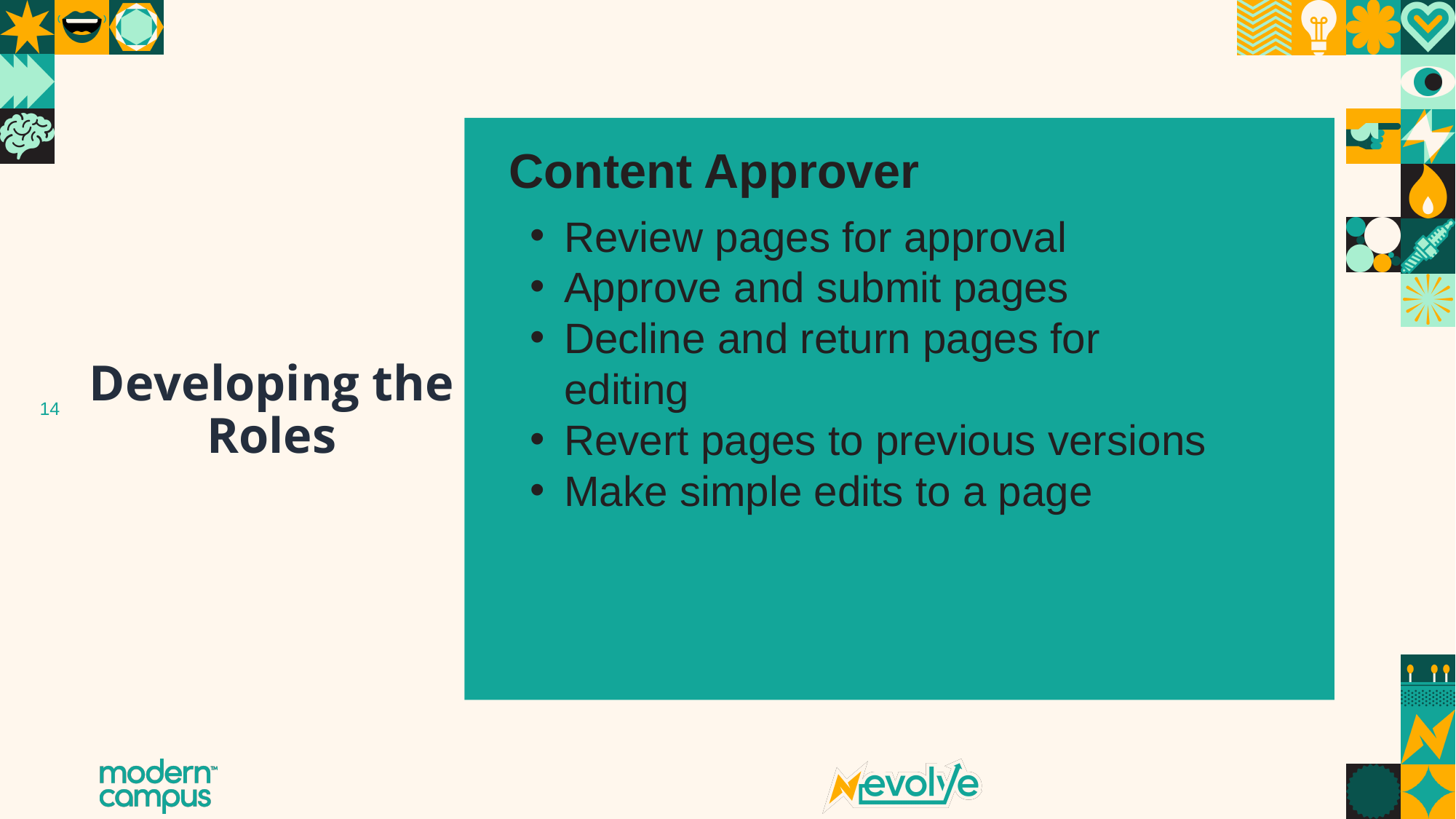

Content Approver
Review pages for approval
Approve and submit pages
Decline and return pages for editing
Revert pages to previous versions
Make simple edits to a page
# Developing the Roles